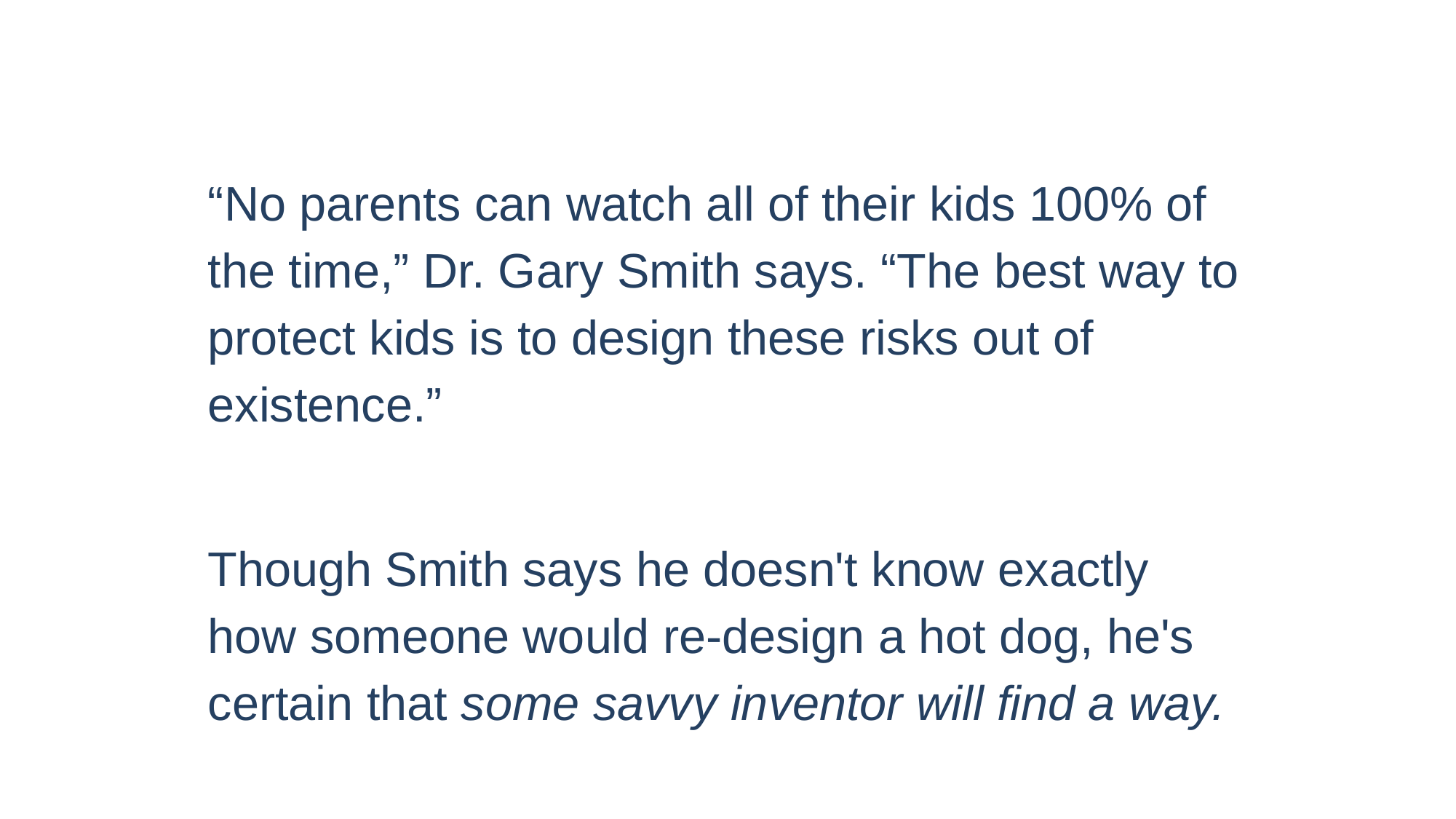

“No parents can watch all of their kids 100% of the time,” Dr. Gary Smith says. “The best way to protect kids is to design these risks out of existence.”

Though Smith says he doesn't know exactly how someone would re-design a hot dog, he's certain that some savvy inventor will find a way.